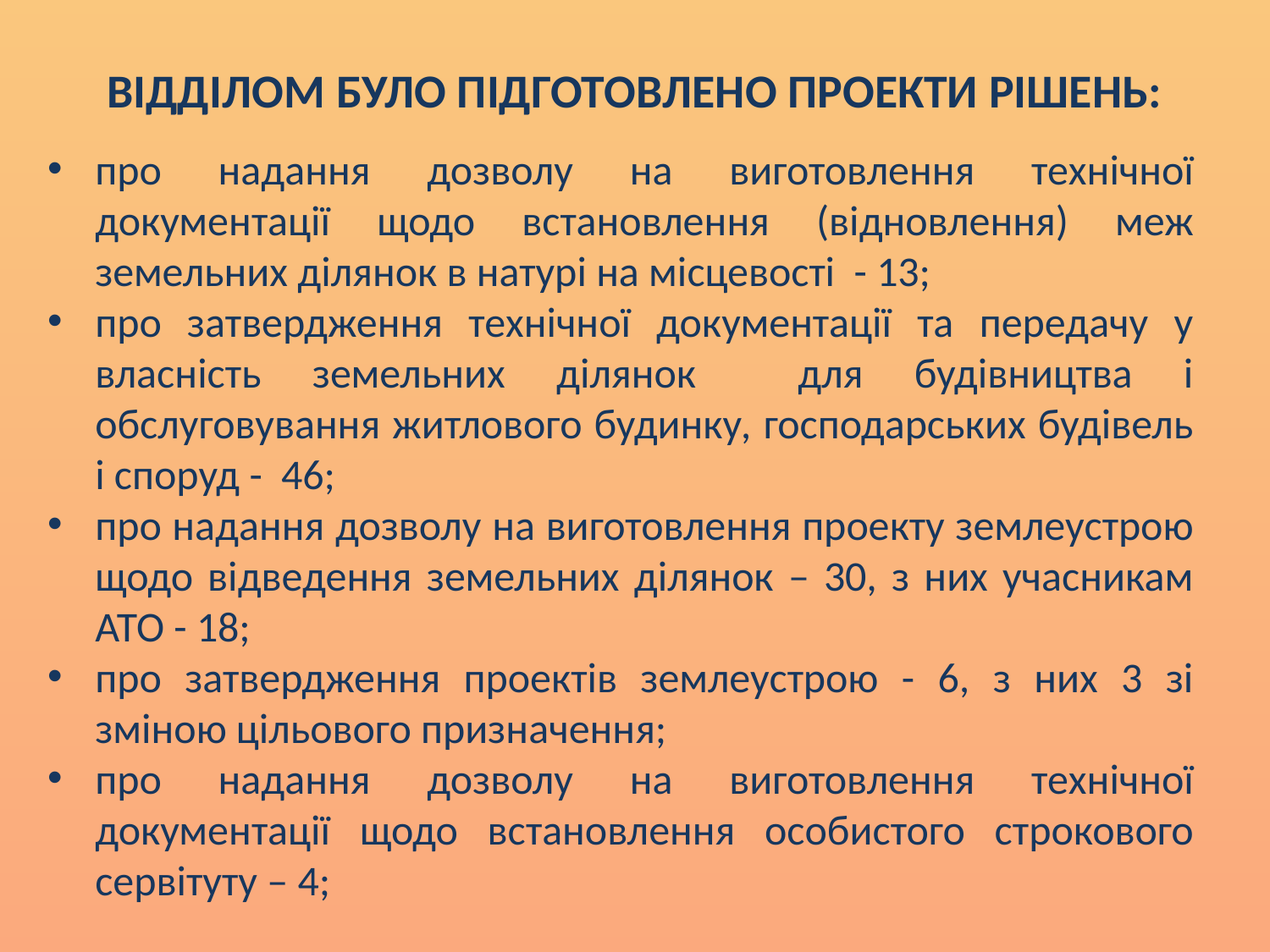

# ВІДДІЛОМ БУЛО ПІДГОТОВЛЕНО ПРОЕКТИ РІШЕНЬ:
про надання дозволу на виготовлення технічної документації щодо встановлення (відновлення) меж земельних ділянок в натурі на місцевості  - 13;
про затвердження технічної документації та передачу у власність земельних ділянок  для будівництва і обслуговування житлового будинку, господарських будівель і споруд -  46;
про надання дозволу на виготовлення проекту землеустрою щодо відведення земельних ділянок – 30, з них учасникам АТО - 18;
про затвердження проектів землеустрою - 6, з них 3 зі зміною цільового призначення;
про надання дозволу на виготовлення технічної документації щодо встановлення особистого строкового сервітуту – 4;